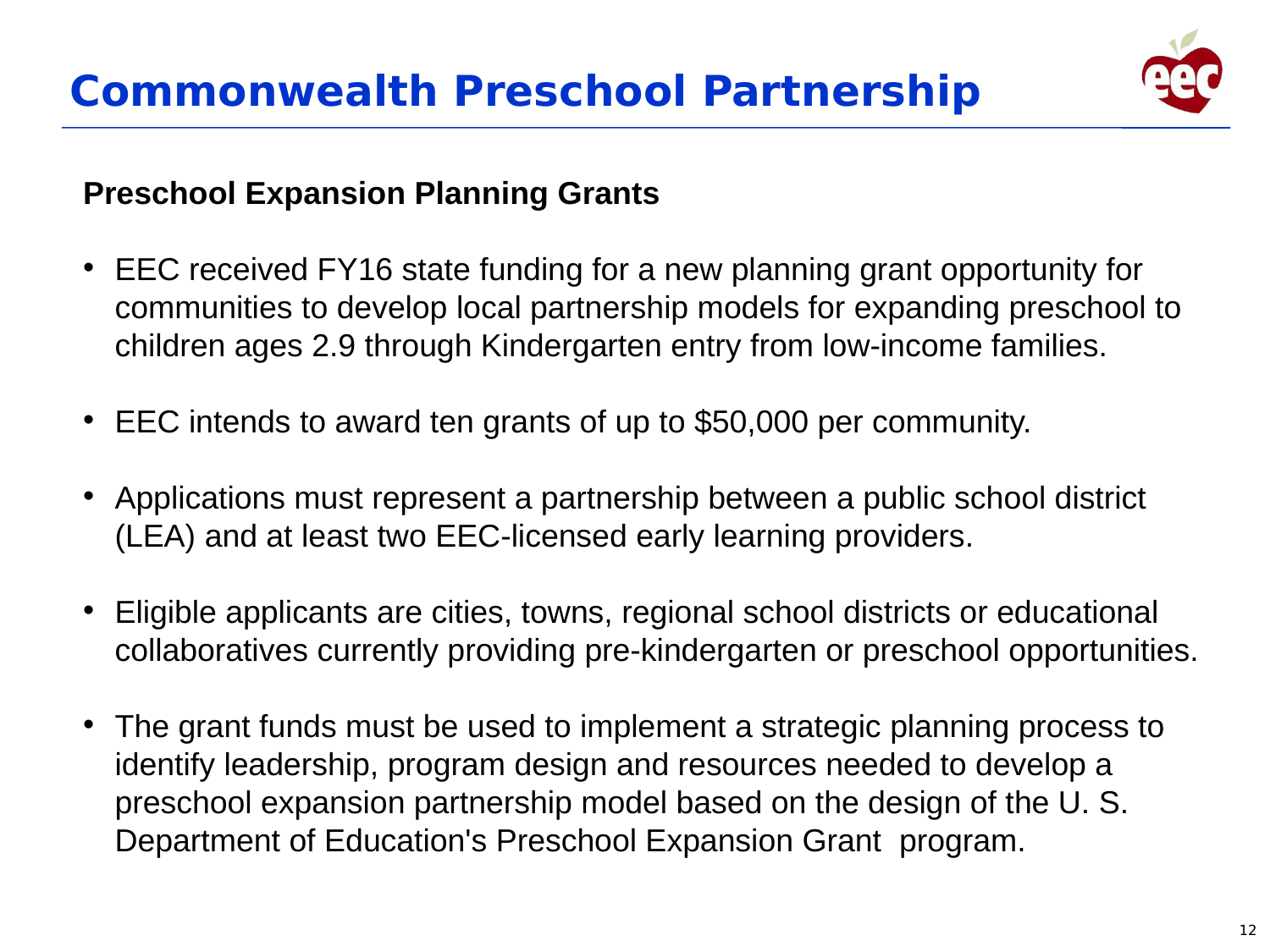

# Commonwealth Preschool Partnership
Preschool Expansion Planning Grants

EEC received FY16 state funding for a new planning grant opportunity for communities to develop local partnership models for expanding preschool to children ages 2.9 through Kindergarten entry from low-income families.

EEC intends to award ten grants of up to $50,000 per community.

Applications must represent a partnership between a public school district (LEA) and at least two EEC-licensed early learning providers.

Eligible applicants are cities, towns, regional school districts or educational collaboratives currently providing pre-kindergarten or preschool opportunities.

The grant funds must be used to implement a strategic planning process to identify leadership, program design and resources needed to develop a preschool expansion partnership model based on the design of the U. S. Department of Education's Preschool Expansion Grant  program.

12